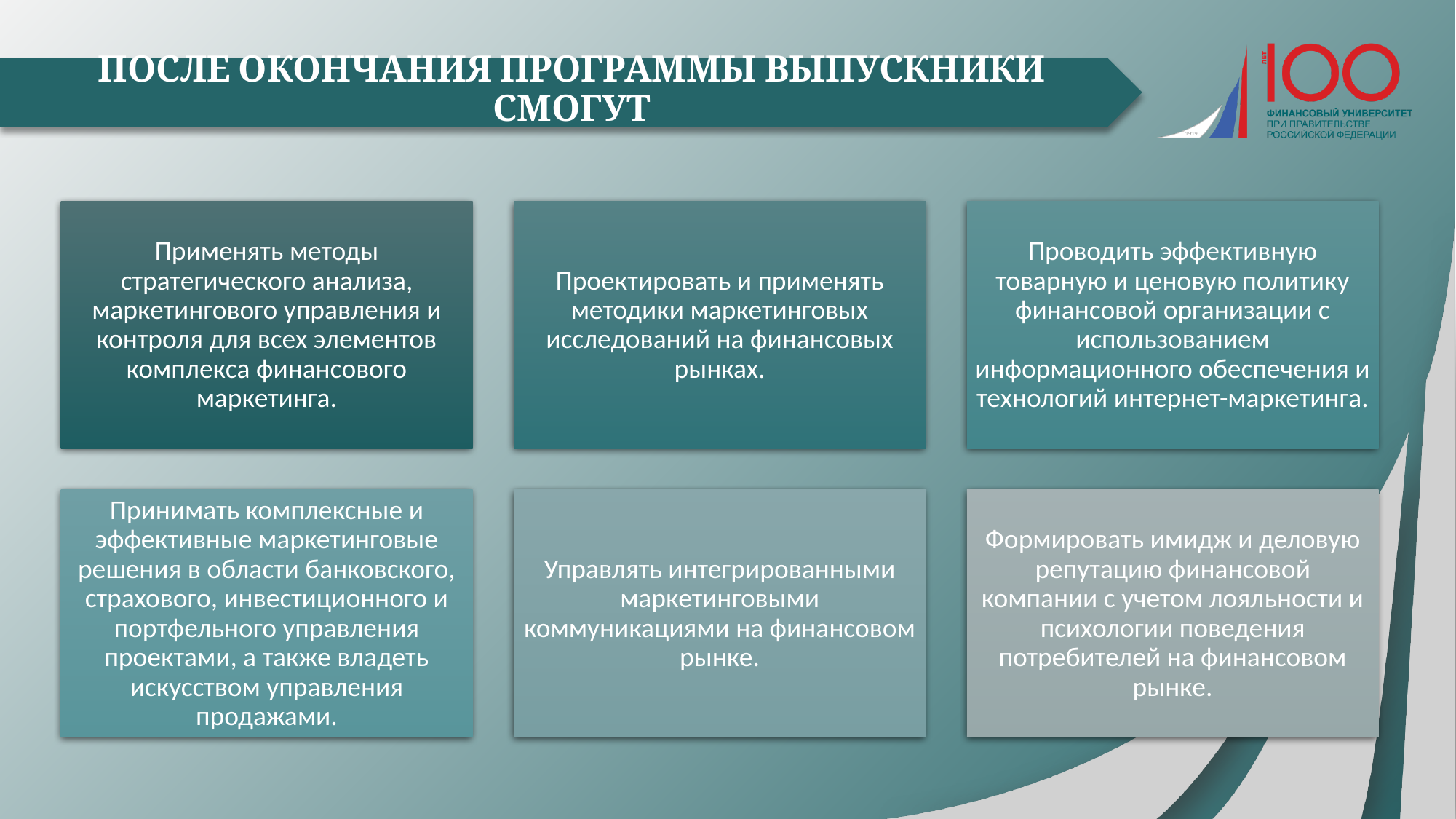

# ПОСЛЕ ОКОНЧАНИЯ ПРОГРАММЫ ВЫПУСКНИКИ СМОГУТ
Применять методы стратегического анализа, маркетингового управления и контроля для всех элементов комплекса финансового маркетинга.
Проектировать и применять методики маркетинговых исследований на финансовых рынках.
Проводить эффективную товарную и ценовую политику финансовой организации с использованием информационного обеспечения и технологий интернет-маркетинга.
Принимать комплексные и эффективные маркетинговые решения в области банковского, страхового, инвестиционного и портфельного управления проектами, а также владеть искусством управления продажами.
Управлять интегрированными маркетинговыми коммуникациями на финансовом рынке.
Формировать имидж и деловую репутацию финансовой компании с учетом лояльности и психологии поведения потребителей на финансовом рынке.